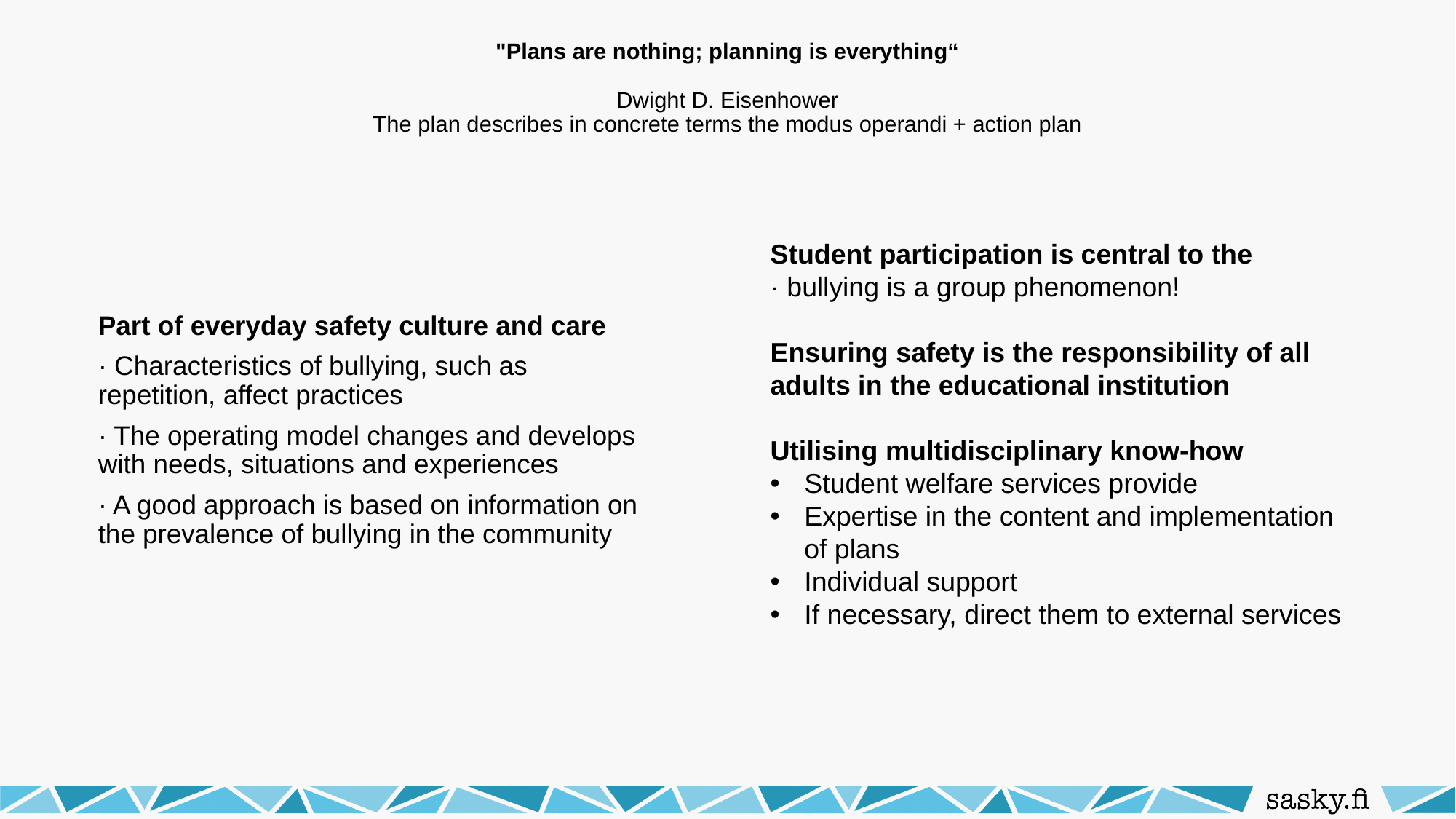

# "Plans are nothing; planning is everything“ Dwight D. Eisenhower The plan describes in concrete terms the modus operandi + action plan
Student participation is central to the
· bullying is a group phenomenon!

Ensuring safety is the responsibility of all adults in the educational institution

Utilising multidisciplinary know-how
Student welfare services provide
Expertise in the content and implementation of plans
Individual support
If necessary, direct them to external services

Part of everyday safety culture and care
· Characteristics of bullying, such as repetition, affect practices
· The operating model changes and develops with needs, situations and experiences
· A good approach is based on information on the prevalence of bullying in the community